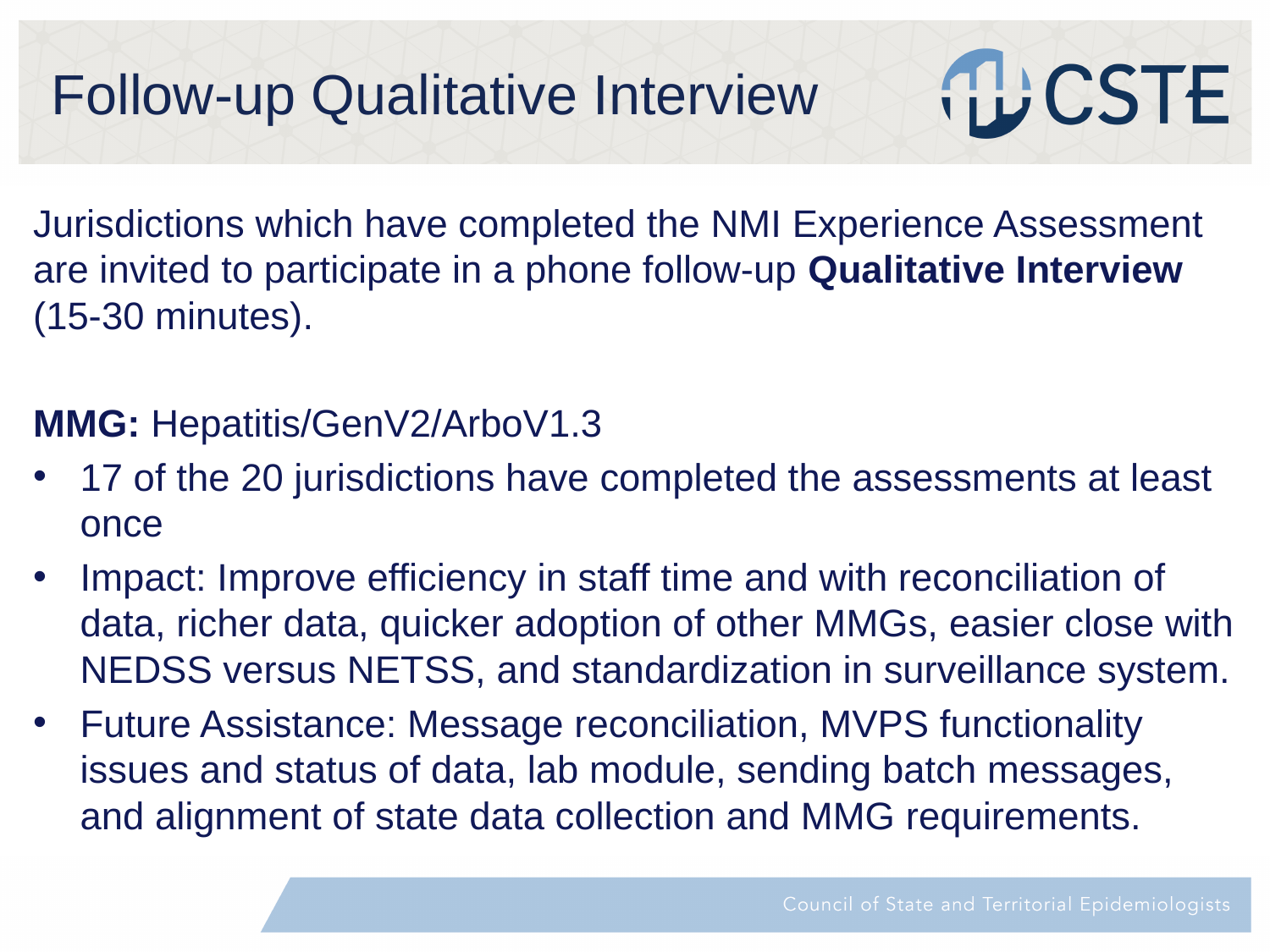

Follow-up Qualitative Interview
Jurisdictions which have completed the NMI Experience Assessment are invited to participate in a phone follow-up Qualitative Interview (15-30 minutes).

MMG: Hepatitis/GenV2/ArboV1.3
17 of the 20 jurisdictions have completed the assessments at least once
Impact: Improve efficiency in staff time and with reconciliation of data, richer data, quicker adoption of other MMGs, easier close with NEDSS versus NETSS, and standardization in surveillance system.
Future Assistance: Message reconciliation, MVPS functionality issues and status of data, lab module, sending batch messages, and alignment of state data collection and MMG requirements.